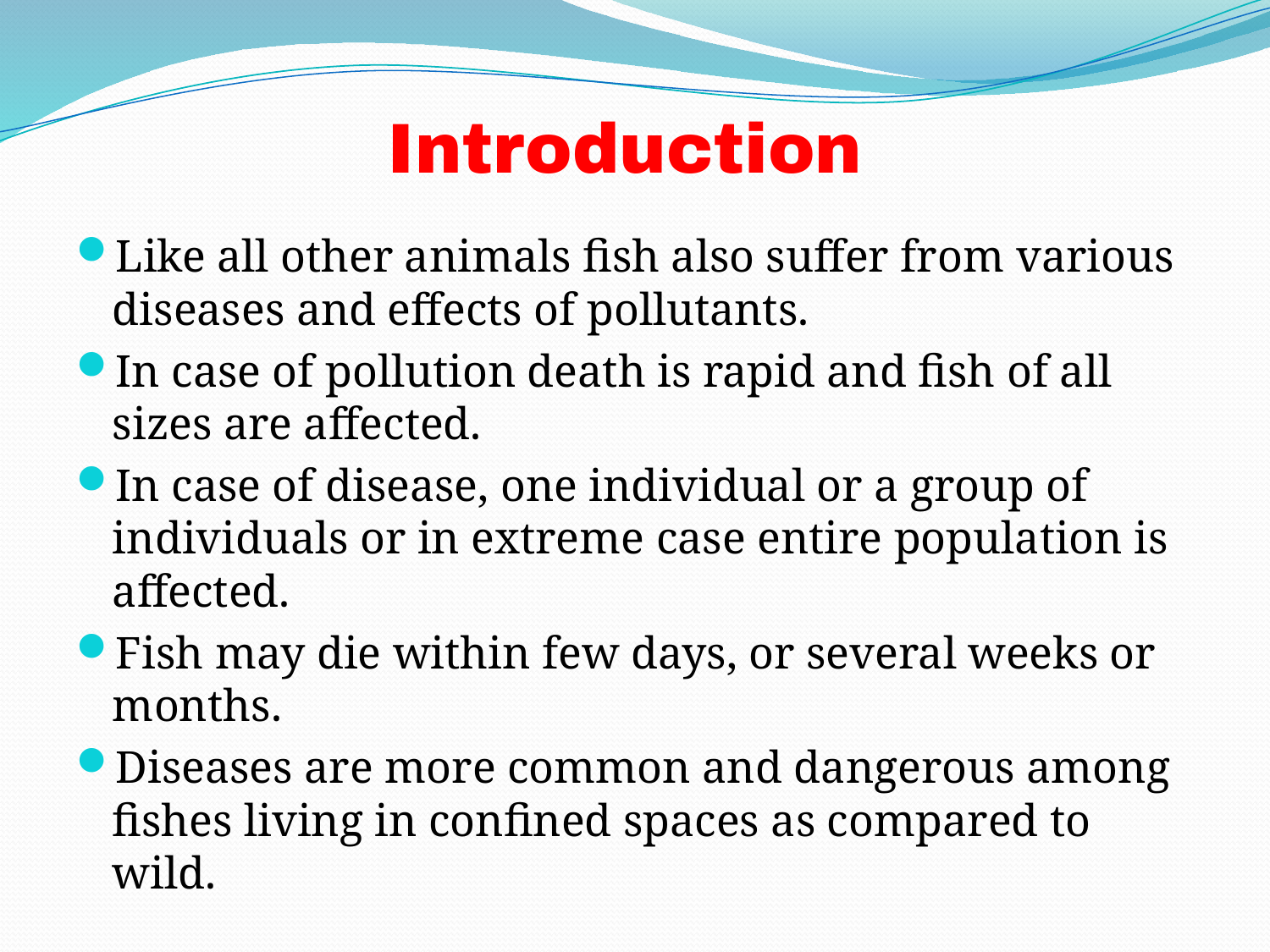

# Introduction
Like all other animals fish also suffer from various diseases and effects of pollutants.
In case of pollution death is rapid and fish of all sizes are affected.
In case of disease, one individual or a group of individuals or in extreme case entire population is affected.
Fish may die within few days, or several weeks or months.
Diseases are more common and dangerous among fishes living in confined spaces as compared to wild.